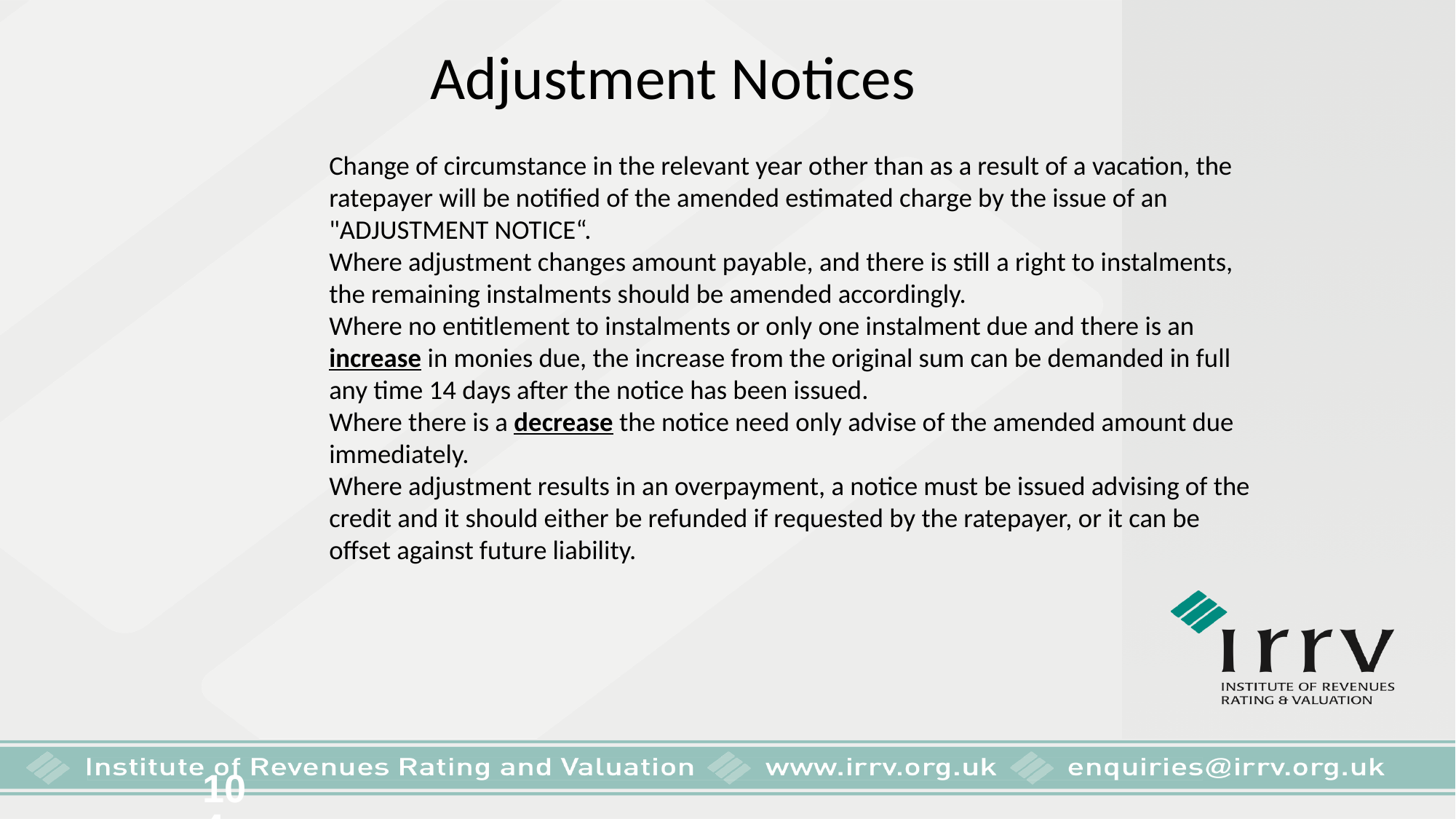

Adjustment Notices
Change of circumstance in the relevant year other than as a result of a vacation, the ratepayer will be notified of the amended estimated charge by the issue of an "ADJUSTMENT NOTICE“.
Where adjustment changes amount payable, and there is still a right to instalments, the remaining instalments should be amended accordingly.
Where no entitlement to instalments or only one instalment due and there is an increase in monies due, the increase from the original sum can be demanded in full any time 14 days after the notice has been issued.
Where there is a decrease the notice need only advise of the amended amount due immediately.
Where adjustment results in an overpayment, a notice must be issued advising of the credit and it should either be refunded if requested by the ratepayer, or it can be offset against future liability.

104